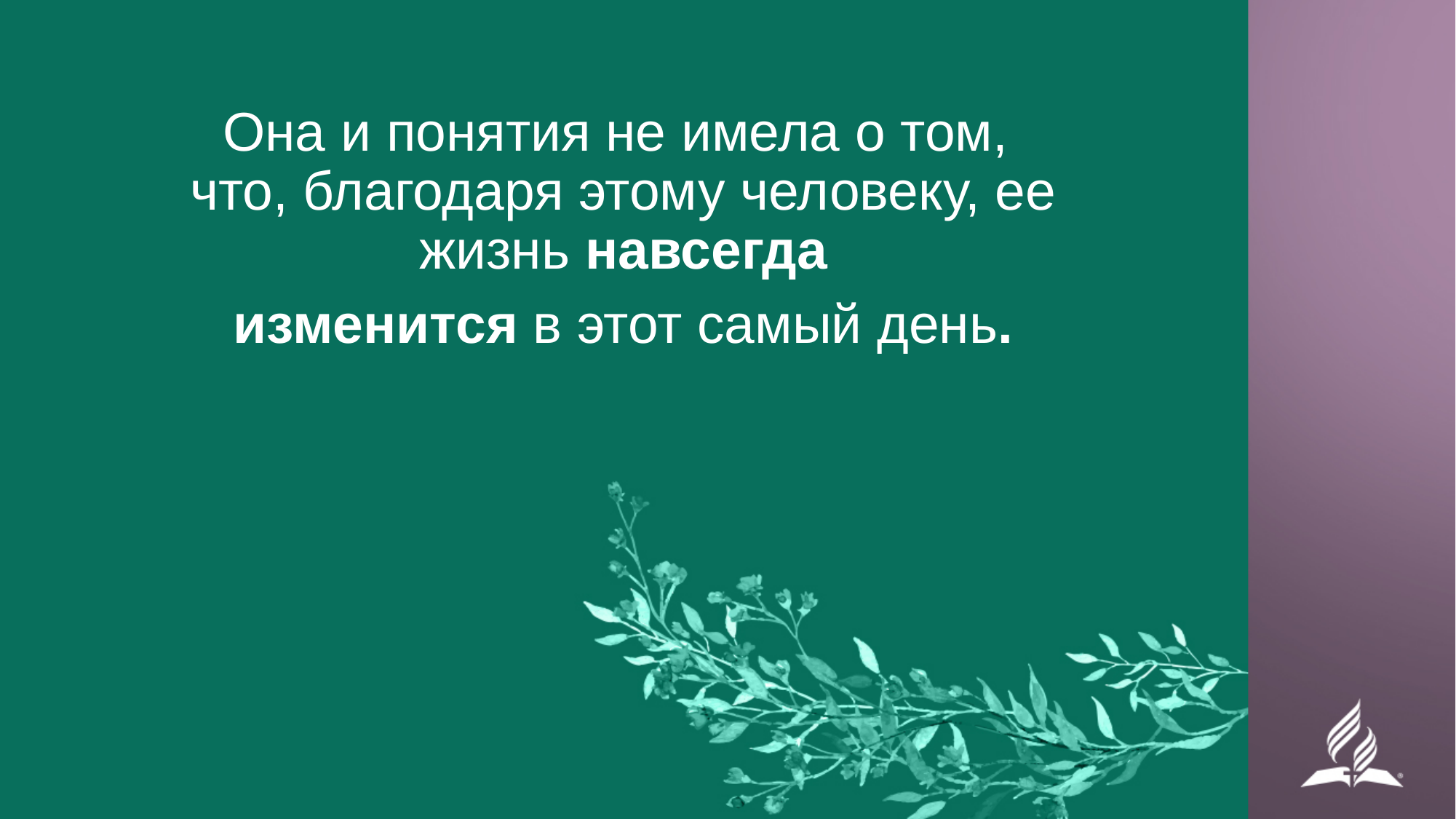

Она и понятия не имела о том,
что, благодаря этому человеку, ее жизнь навсегда
изменится в этот самый день.